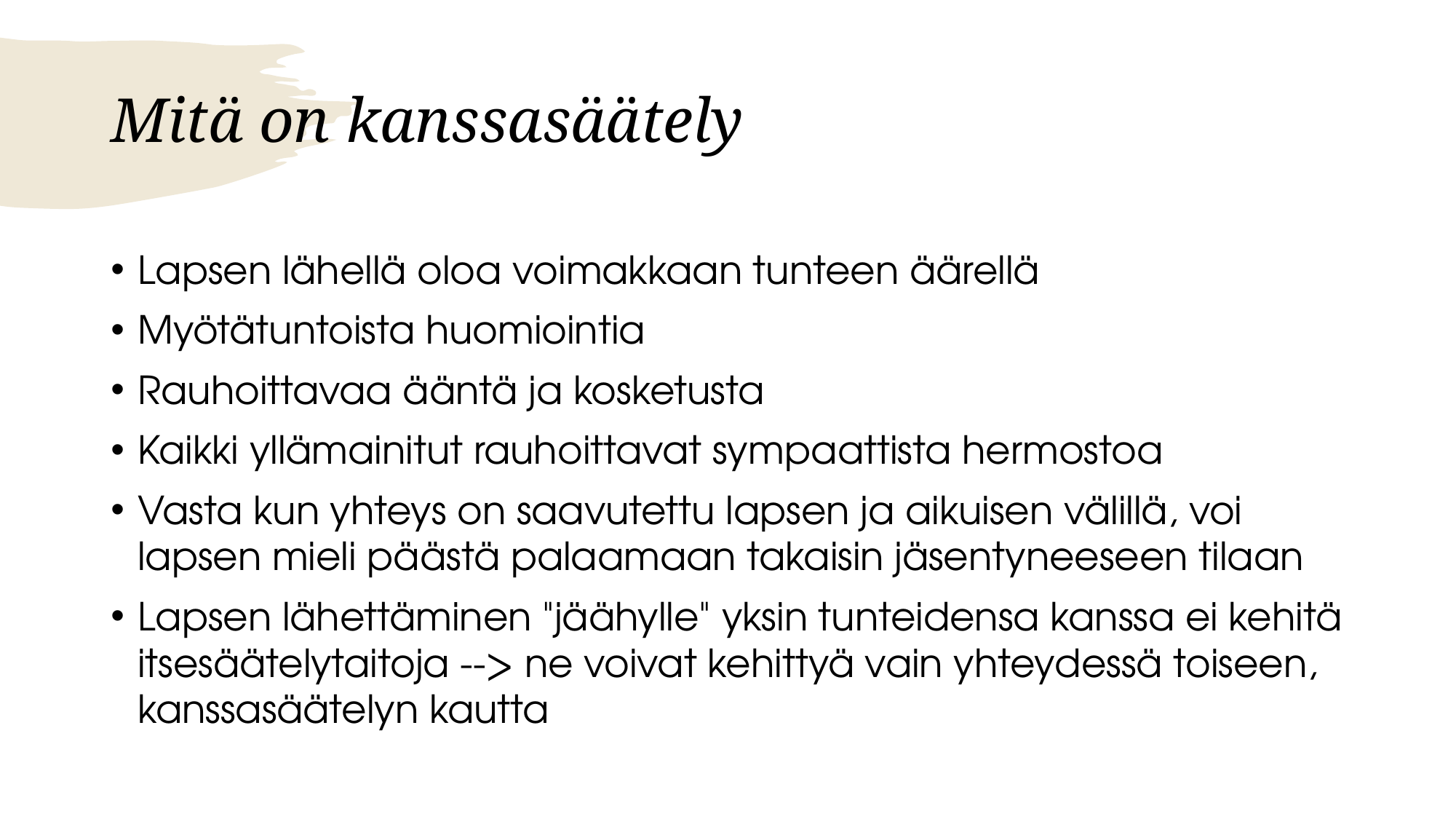

# Mitä on kanssasäätely
Lapsen lähellä oloa voimakkaan tunteen äärellä
Myötätuntoista huomiointia
Rauhoittavaa ääntä ja kosketusta
Kaikki yllämainitut rauhoittavat sympaattista hermostoa
Vasta kun yhteys on saavutettu lapsen ja aikuisen välillä, voi lapsen mieli päästä palaamaan takaisin jäsentyneeseen tilaan
Lapsen lähettäminen "jäähylle" yksin tunteidensa kanssa ei kehitä itsesäätelytaitoja --> ne voivat kehittyä vain yhteydessä toiseen, kanssasäätelyn kautta